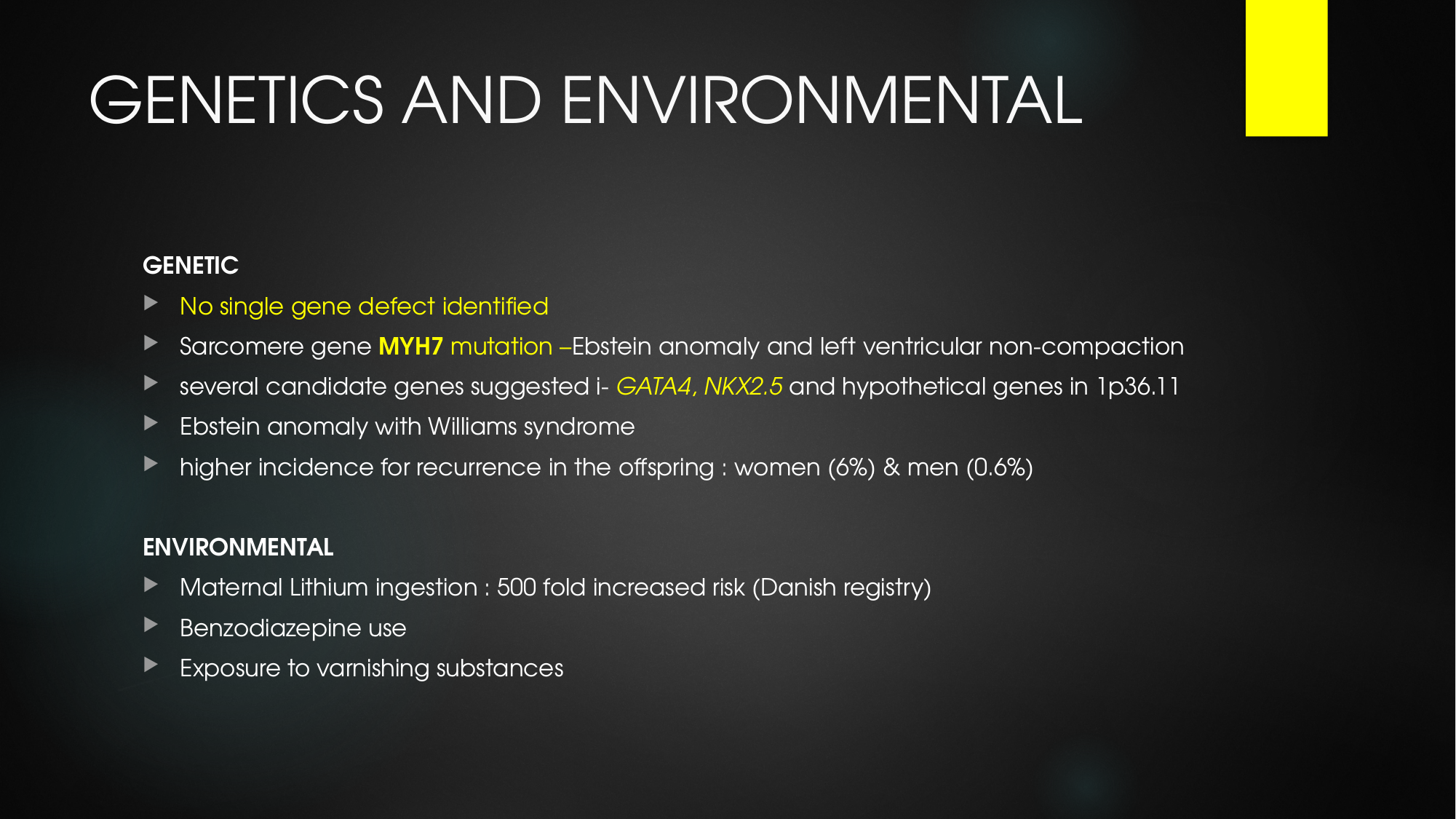

# GENETICS AND ENVIRONMENTAL
GENETIC
No single gene defect identified
Sarcomere gene MYH7 mutation –Ebstein anomaly and left ventricular non-compaction
several candidate genes suggested i- GATA4, NKX2.5 and hypothetical genes in 1p36.11
Ebstein anomaly with Williams syndrome
higher incidence for recurrence in the offspring : women (6%) & men (0.6%)

ENVIRONMENTAL
Maternal Lithium ingestion : 500 fold increased risk (Danish registry)
Benzodiazepine use
Exposure to varnishing substances